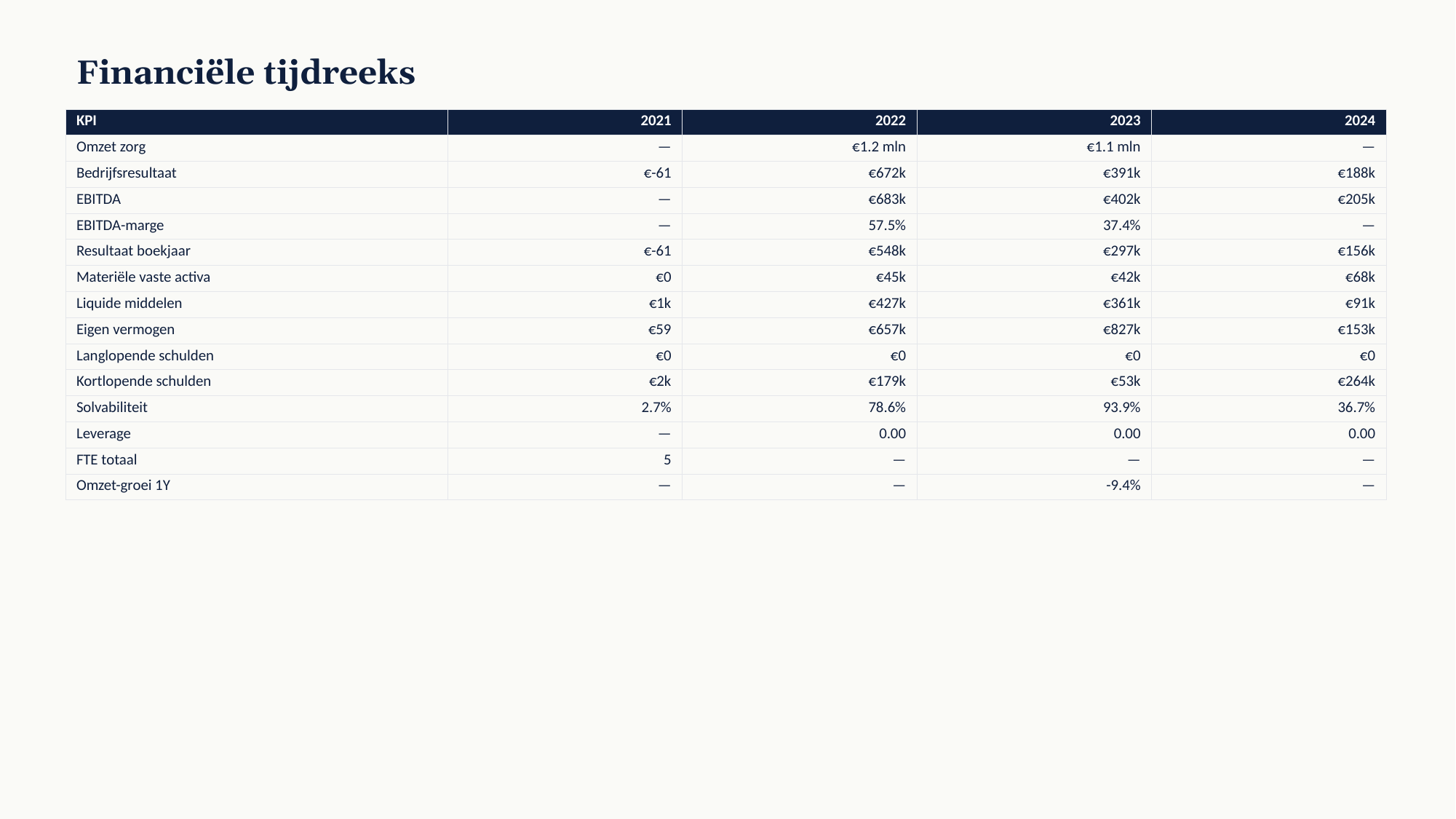

Financiële tijdreeks
| KPI | 2021 | 2022 | 2023 | 2024 |
| --- | --- | --- | --- | --- |
| Omzet zorg | — | €1.2 mln | €1.1 mln | — |
| Bedrijfsresultaat | €-61 | €672k | €391k | €188k |
| EBITDA | — | €683k | €402k | €205k |
| EBITDA-marge | — | 57.5% | 37.4% | — |
| Resultaat boekjaar | €-61 | €548k | €297k | €156k |
| Materiële vaste activa | €0 | €45k | €42k | €68k |
| Liquide middelen | €1k | €427k | €361k | €91k |
| Eigen vermogen | €59 | €657k | €827k | €153k |
| Langlopende schulden | €0 | €0 | €0 | €0 |
| Kortlopende schulden | €2k | €179k | €53k | €264k |
| Solvabiliteit | 2.7% | 78.6% | 93.9% | 36.7% |
| Leverage | — | 0.00 | 0.00 | 0.00 |
| FTE totaal | 5 | — | — | — |
| Omzet-groei 1Y | — | — | -9.4% | — |